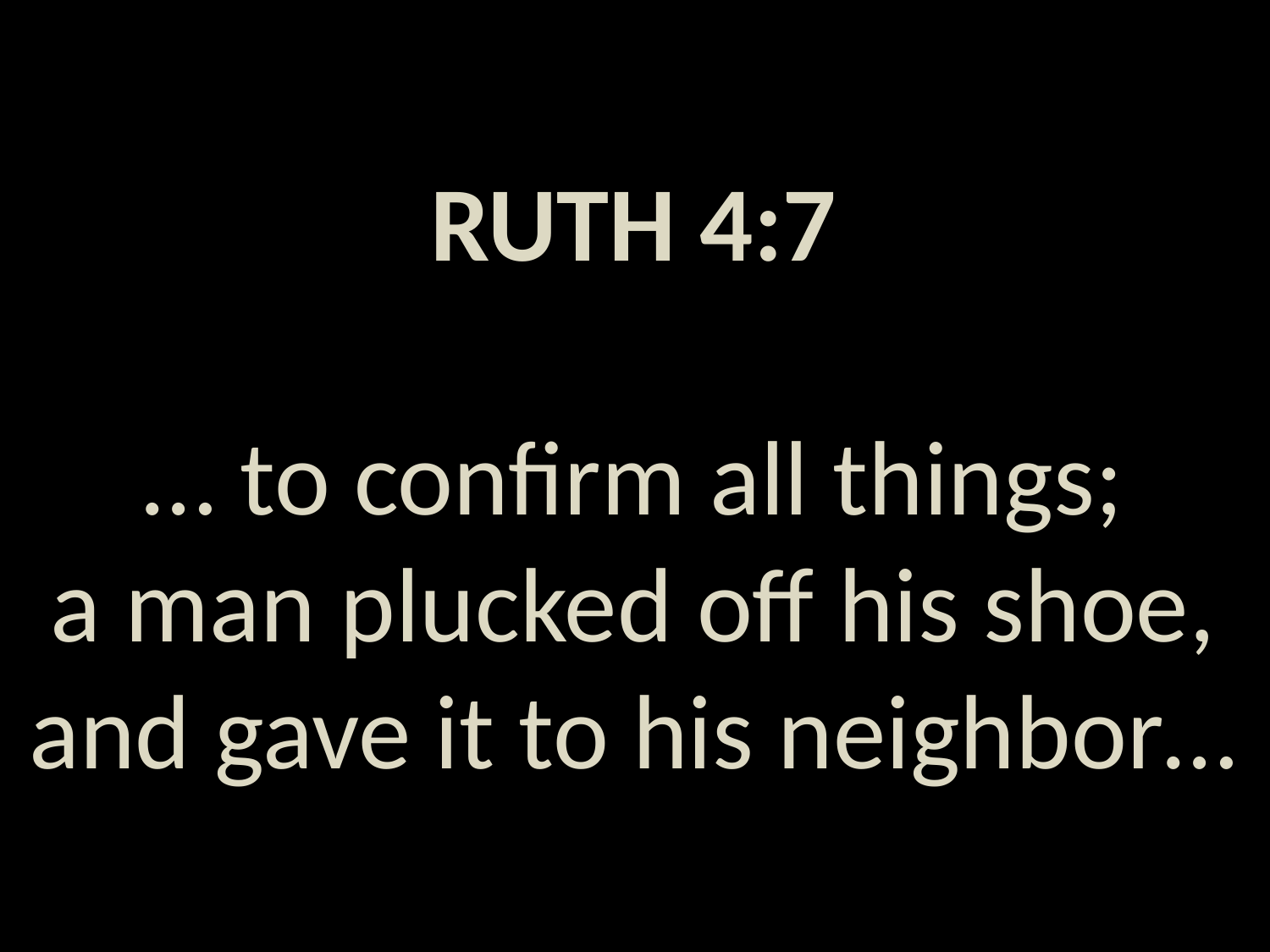

RUTH 4:7

… to confirm all things;
a man plucked off his shoe,
and gave it to his neighbor…